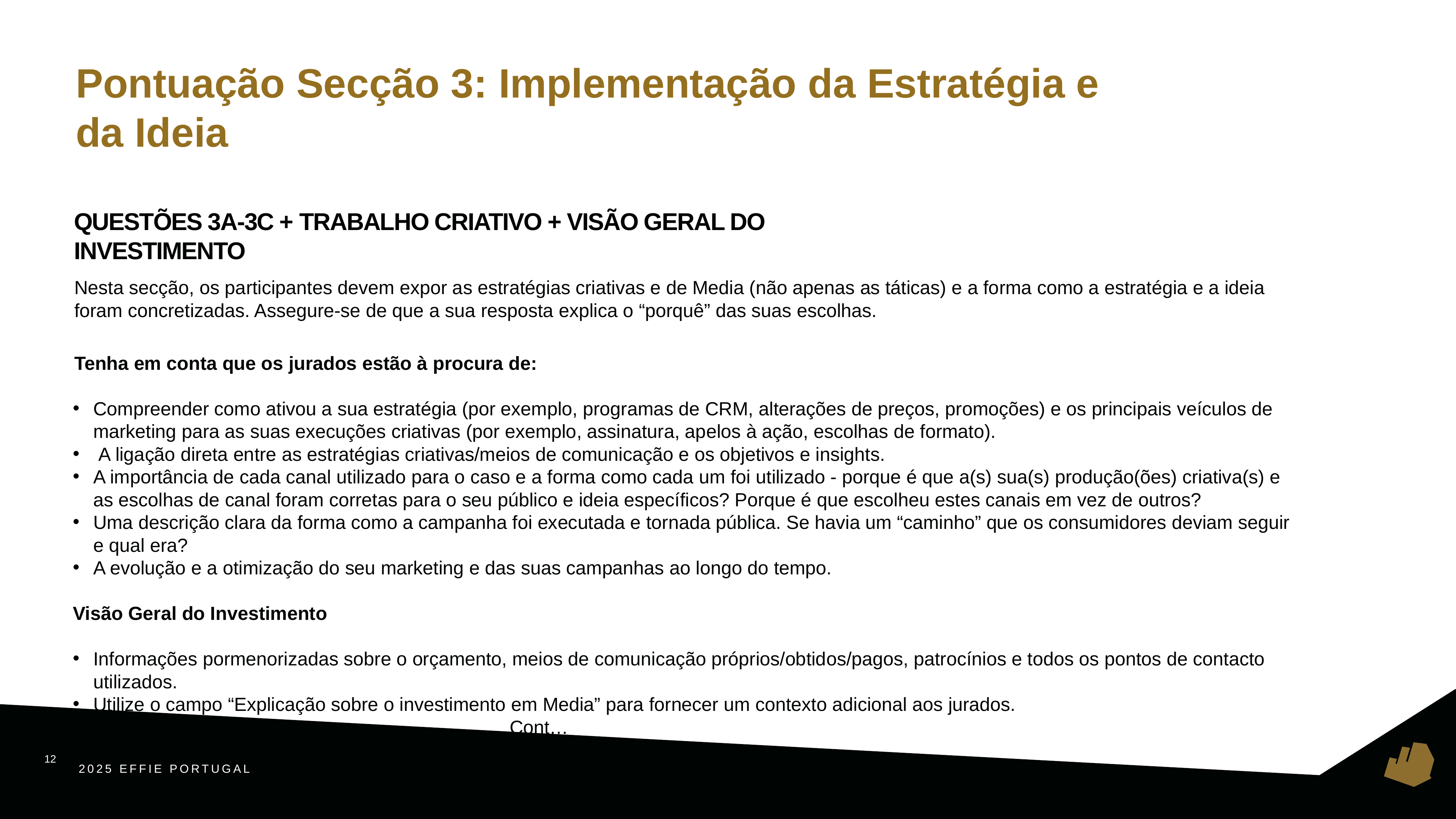

Pontuação Secção 3: Implementação da Estratégia e da Ideia
# QUESTÕES 3A-3C + TRABALHO CRIATIVO + VISÃO GERAL DO INVESTIMENTO
Nesta secção, os participantes devem expor as estratégias criativas e de Media (não apenas as táticas) e a forma como a estratégia e a ideia foram concretizadas. Assegure-se de que a sua resposta explica o “porquê” das suas escolhas.

Tenha em conta que os jurados estão à procura de:
Compreender como ativou a sua estratégia (por exemplo, programas de CRM, alterações de preços, promoções) e os principais veículos de marketing para as suas execuções criativas (por exemplo, assinatura, apelos à ação, escolhas de formato).
 A ligação direta entre as estratégias criativas/meios de comunicação e os objetivos e insights.
A importância de cada canal utilizado para o caso e a forma como cada um foi utilizado - porque é que a(s) sua(s) produção(ões) criativa(s) e as escolhas de canal foram corretas para o seu público e ideia específicos? Porque é que escolheu estes canais em vez de outros?
Uma descrição clara da forma como a campanha foi executada e tornada pública. Se havia um “caminho” que os consumidores deviam seguir e qual era?
A evolução e a otimização do seu marketing e das suas campanhas ao longo do tempo.

Visão Geral do Investimento

Informações pormenorizadas sobre o orçamento, meios de comunicação próprios/obtidos/pagos, patrocínios e todos os pontos de contacto utilizados.
Utilize o campo “Explicação sobre o investimento em Media” para fornecer um contexto adicional aos jurados.
								Cont…

12